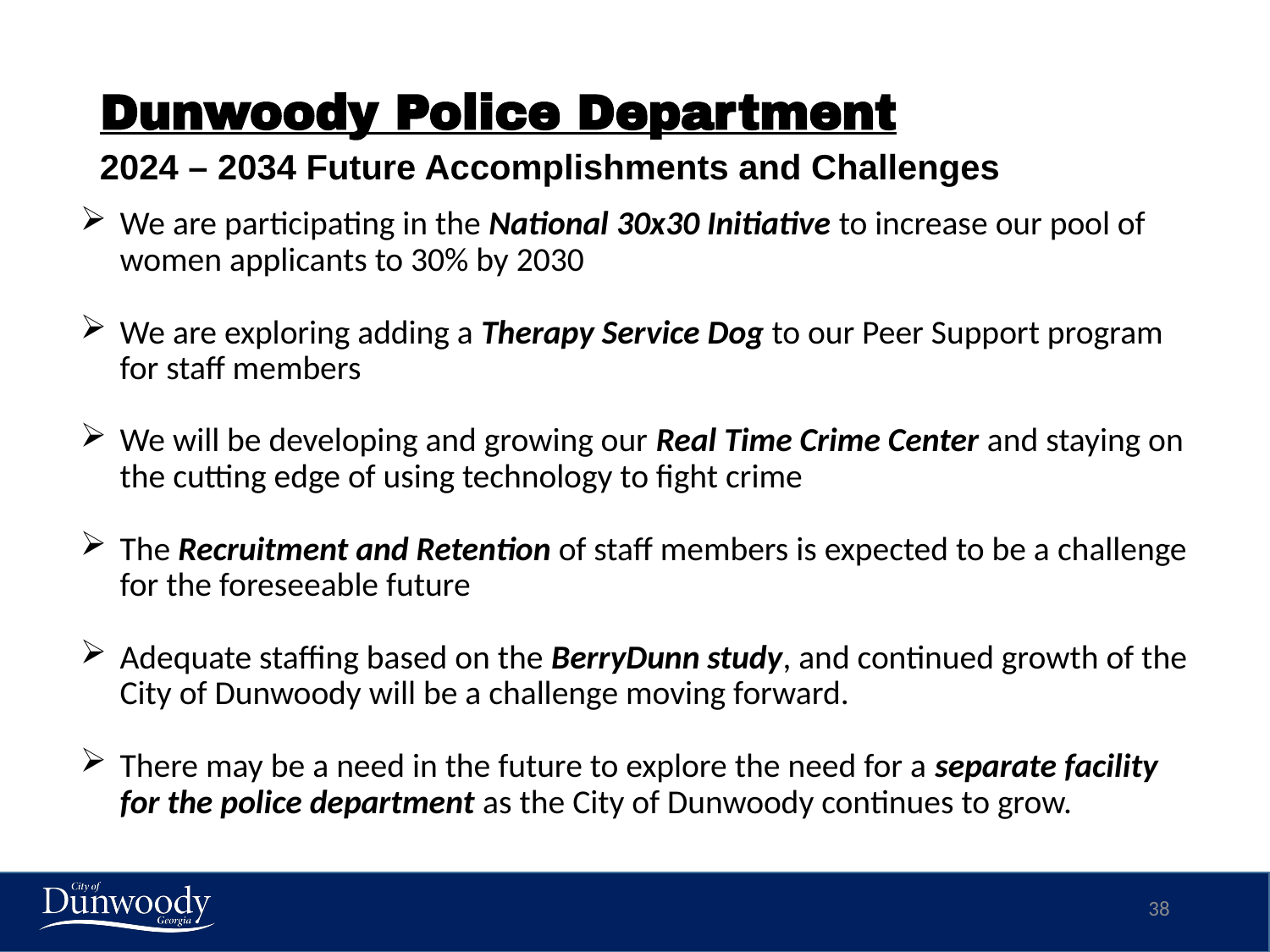

# Dunwoody Police Department
2024 – 2034 Future Accomplishments and Challenges

We are participating in the National 30x30 Initiative to increase our pool of women applicants to 30% by 2030

We are exploring adding a Therapy Service Dog to our Peer Support program for staff members

We will be developing and growing our Real Time Crime Center and staying on the cutting edge of using technology to fight crime

The Recruitment and Retention of staff members is expected to be a challenge for the foreseeable future

Adequate staffing based on the BerryDunn study, and continued growth of the City of Dunwoody will be a challenge moving forward.

There may be a need in the future to explore the need for a separate facility for the police department as the City of Dunwoody continues to grow.
38